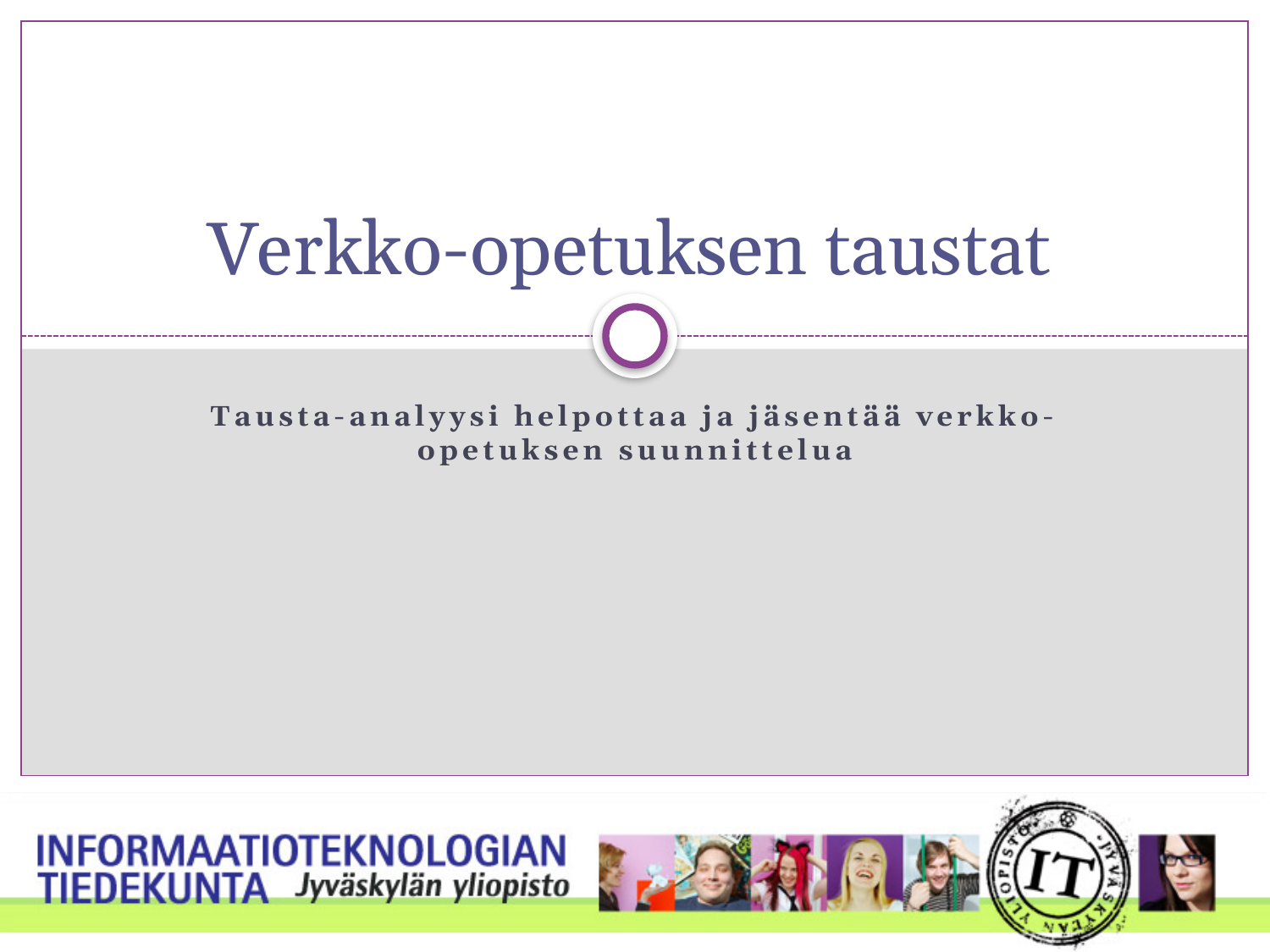

# Verkko-opetuksen taustat
Tausta-analyysi helpottaa ja jäsentää verkko-opetuksen suunnittelua